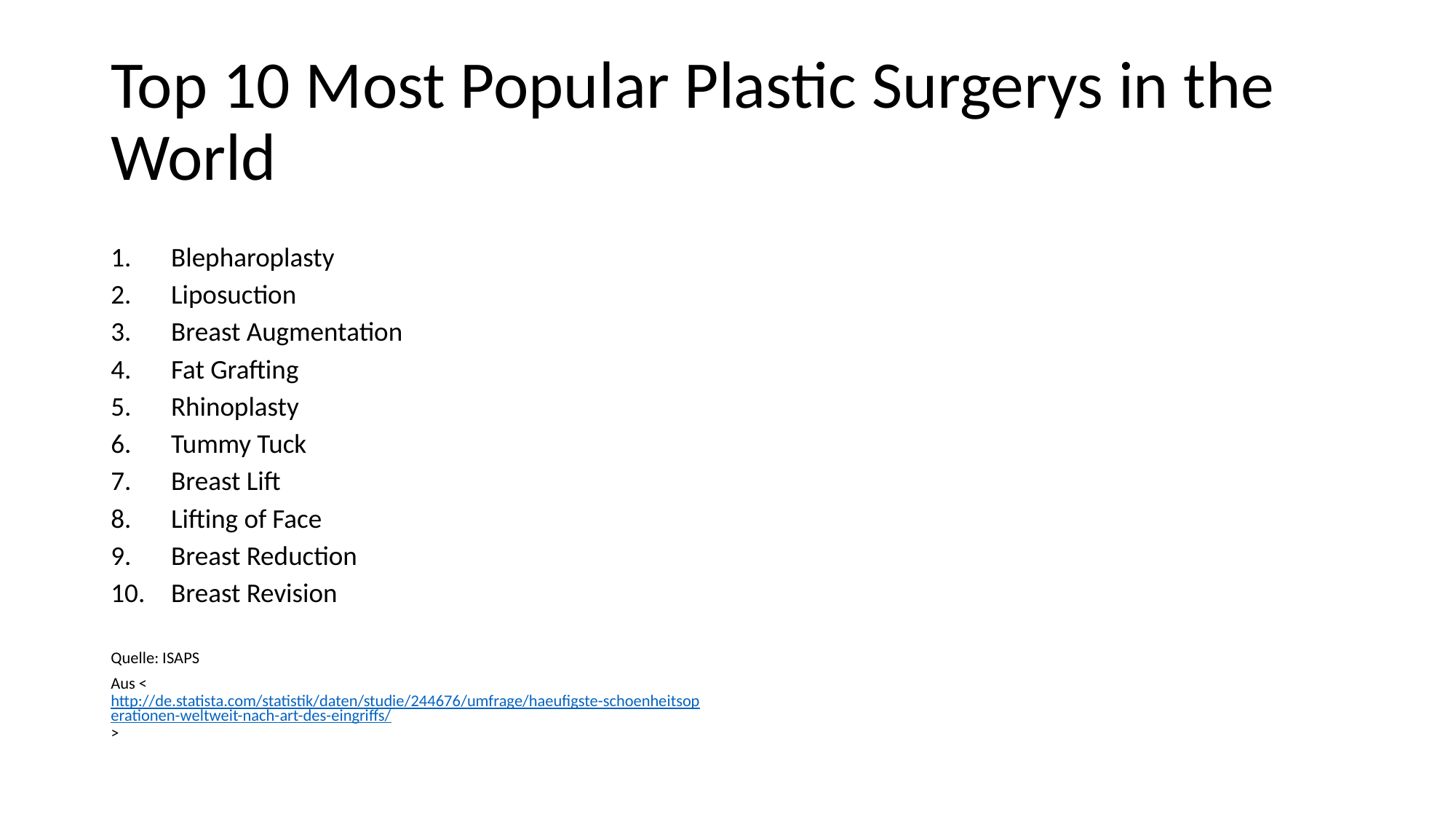

# Top 10 Most Popular Plastic Surgerys in the World

Blepharoplasty
Liposuction
Breast Augmentation
Fat Grafting
Rhinoplasty
Tummy Tuck
Breast Lift
Lifting of Face
Breast Reduction
Breast Revision

Quelle: ISAPS
Aus <http://de.statista.com/statistik/daten/studie/244676/umfrage/haeufigste-schoenheitsoperationen-weltweit-nach-art-des-eingriffs/>